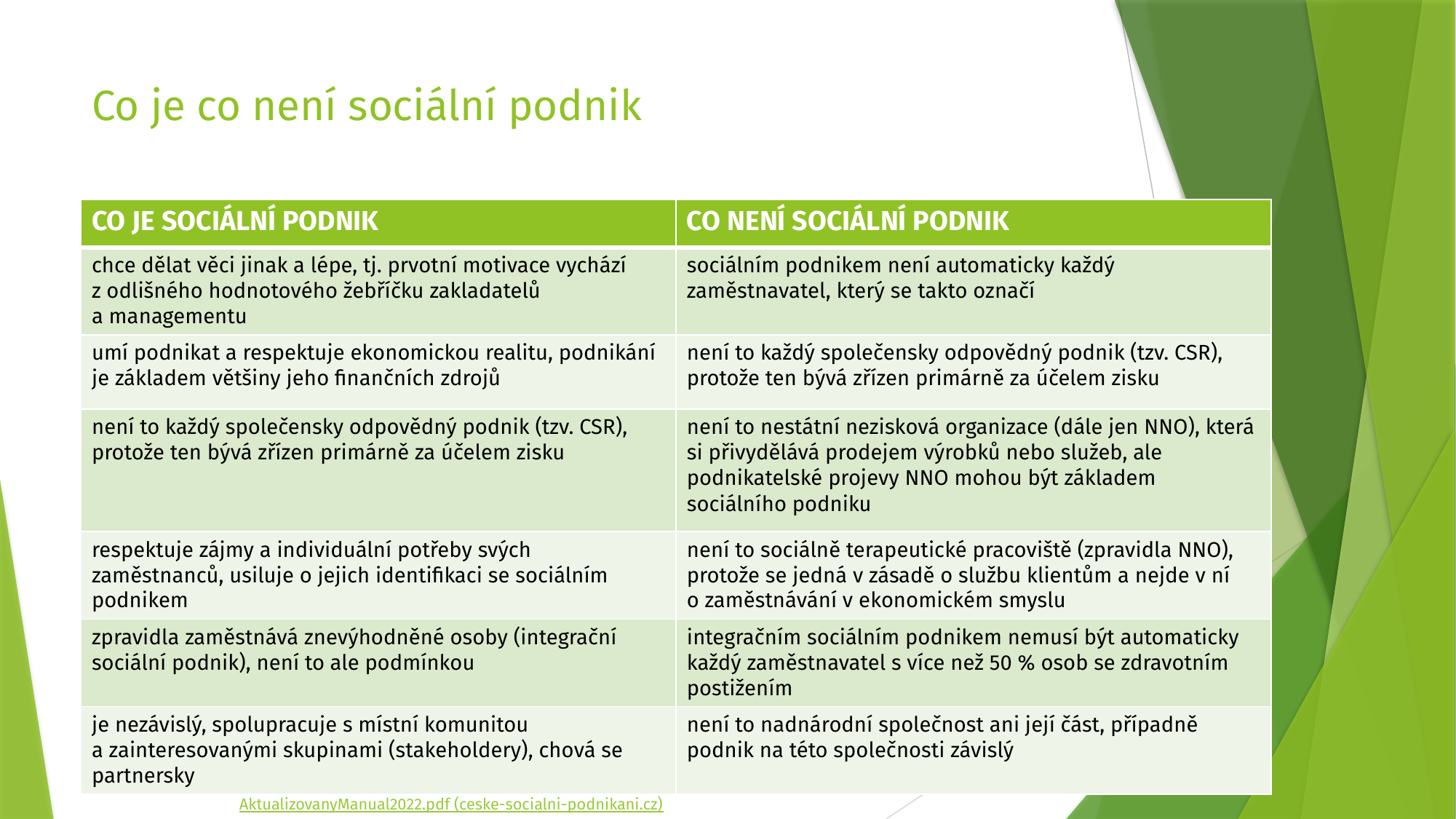

# Co je co není sociální podnik
| CO JE SOCIÁLNÍ PODNIK | CO NENÍ SOCIÁLNÍ PODNIK |
| --- | --- |
| chce dělat věci jinak a lépe, tj. prvotní motivace vychází z odlišného hodnotového žebříčku zakladatelů a managementu | sociálním podnikem není automaticky každý zaměstnavatel, který se takto označí |
| umí podnikat a respektuje ekonomickou realitu, podnikání je základem většiny jeho finančních zdrojů | není to každý společensky odpovědný podnik (tzv. CSR), protože ten bývá zřízen primárně za účelem zisku |
| není to každý společensky odpovědný podnik (tzv. CSR), protože ten bývá zřízen primárně za účelem zisku | není to nestátní nezisková organizace (dále jen NNO), která si přivydělává prodejem výrobků nebo služeb, ale podnikatelské projevy NNO mohou být základem sociálního podniku |
| respektuje zájmy a individuální potřeby svých zaměstnanců, usiluje o jejich identifikaci se sociálním podnikem | není to sociálně terapeutické pracoviště (zpravidla NNO), protože se jedná v zásadě o službu klientům a nejde v ní o zaměstnávání v ekonomickém smyslu |
| zpravidla zaměstnává znevýhodněné osoby (integrační sociální podnik), není to ale podmínkou | integračním sociálním podnikem nemusí být automaticky každý zaměstnavatel s více než 50 % osob se zdravotním postižením |
| je nezávislý, spolupracuje s místní komunitou a zainteresovanými skupinami (stakeholdery), chová se partnersky | není to nadnárodní společnost ani její část, případně podnik na této společnosti závislý |
AktualizovanyManual2022.pdf (ceske-socialni-podnikani.cz)